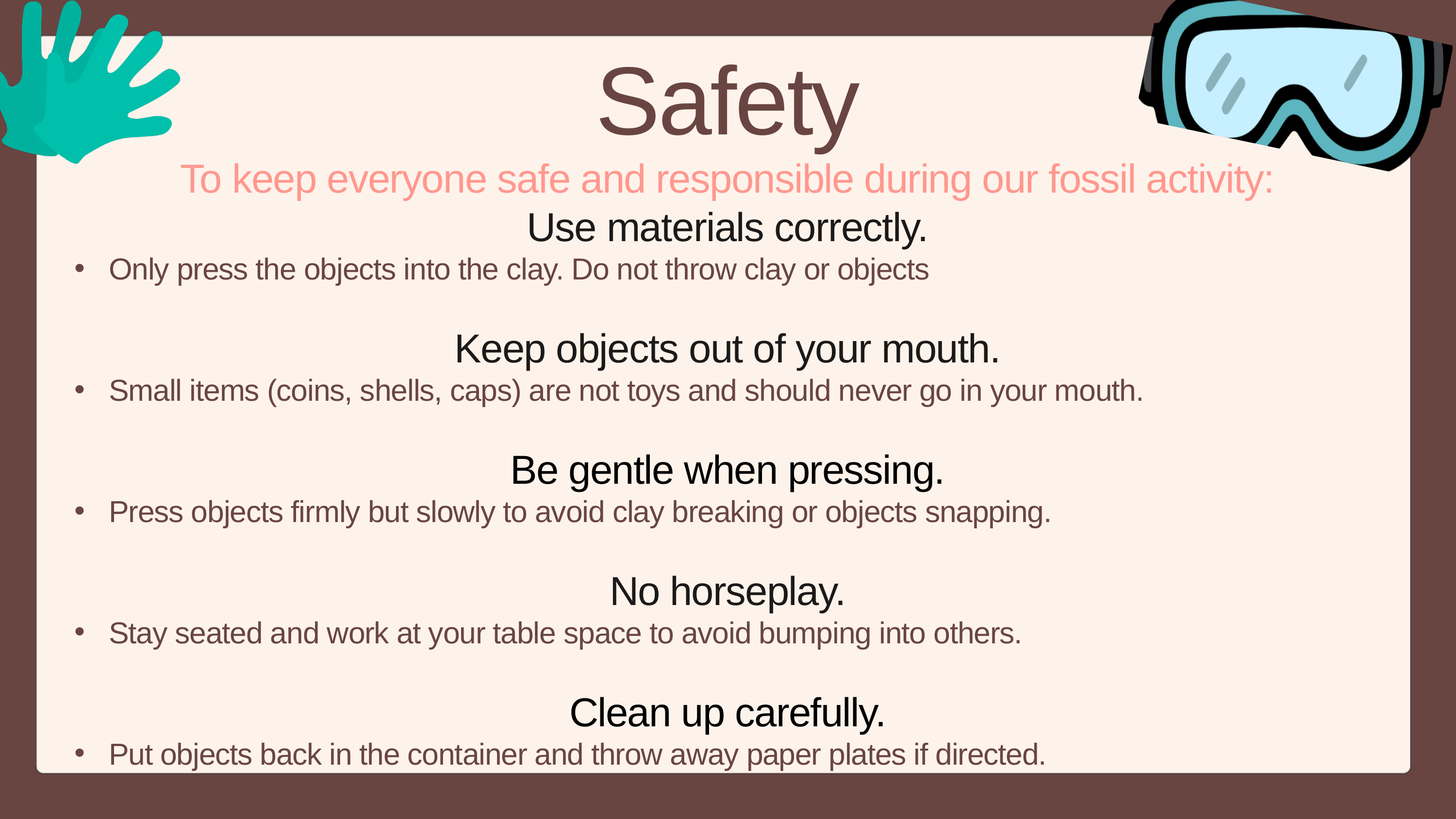

Safety
To keep everyone safe and responsible during our fossil activity:
Use materials correctly.
 Only press the objects into the clay. Do not throw clay or objects

Keep objects out of your mouth.
 Small items (coins, shells, caps) are not toys and should never go in your mouth.

Be gentle when pressing.
 Press objects firmly but slowly to avoid clay breaking or objects snapping.

No horseplay.
 Stay seated and work at your table space to avoid bumping into others.

Clean up carefully.
 Put objects back in the container and throw away paper plates if directed.